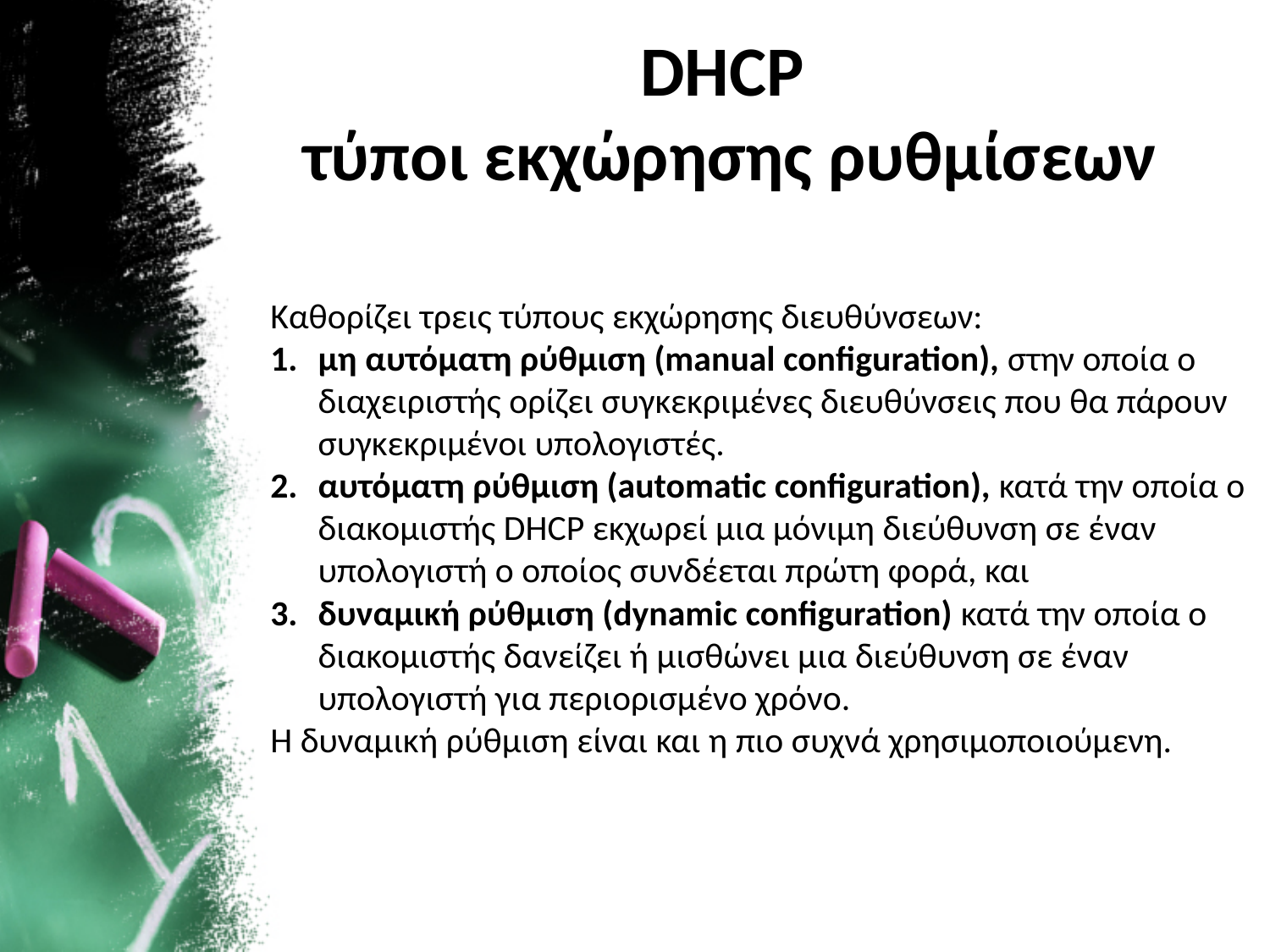

# DHCP τύποι εκχώρησης ρυθμίσεων
Καθορίζει τρεις τύπους εκχώρησης διευθύνσεων:
μη αυτόματη ρύθμιση (manual configuration), στην οποία ο διαχειριστής ορίζει συγκεκριμένες διευθύνσεις που θα πάρουν συγκεκριμένοι υπολογιστές.
αυτόματη ρύθμιση (automatic configuration), κατά την οποία ο διακομιστής DHCP εκχωρεί μια μόνιμη διεύθυνση σε έναν υπολογιστή ο οποίος συνδέεται πρώτη φορά, και
δυναμική ρύθμιση (dynamic configuration) κατά την οποία ο διακομιστής δανείζει ή μισθώνει μια διεύθυνση σε έναν υπολογιστή για περιορισμένο χρόνο.
Η δυναμική ρύθμιση είναι και η πιο συχνά χρησιμοποιούμενη.